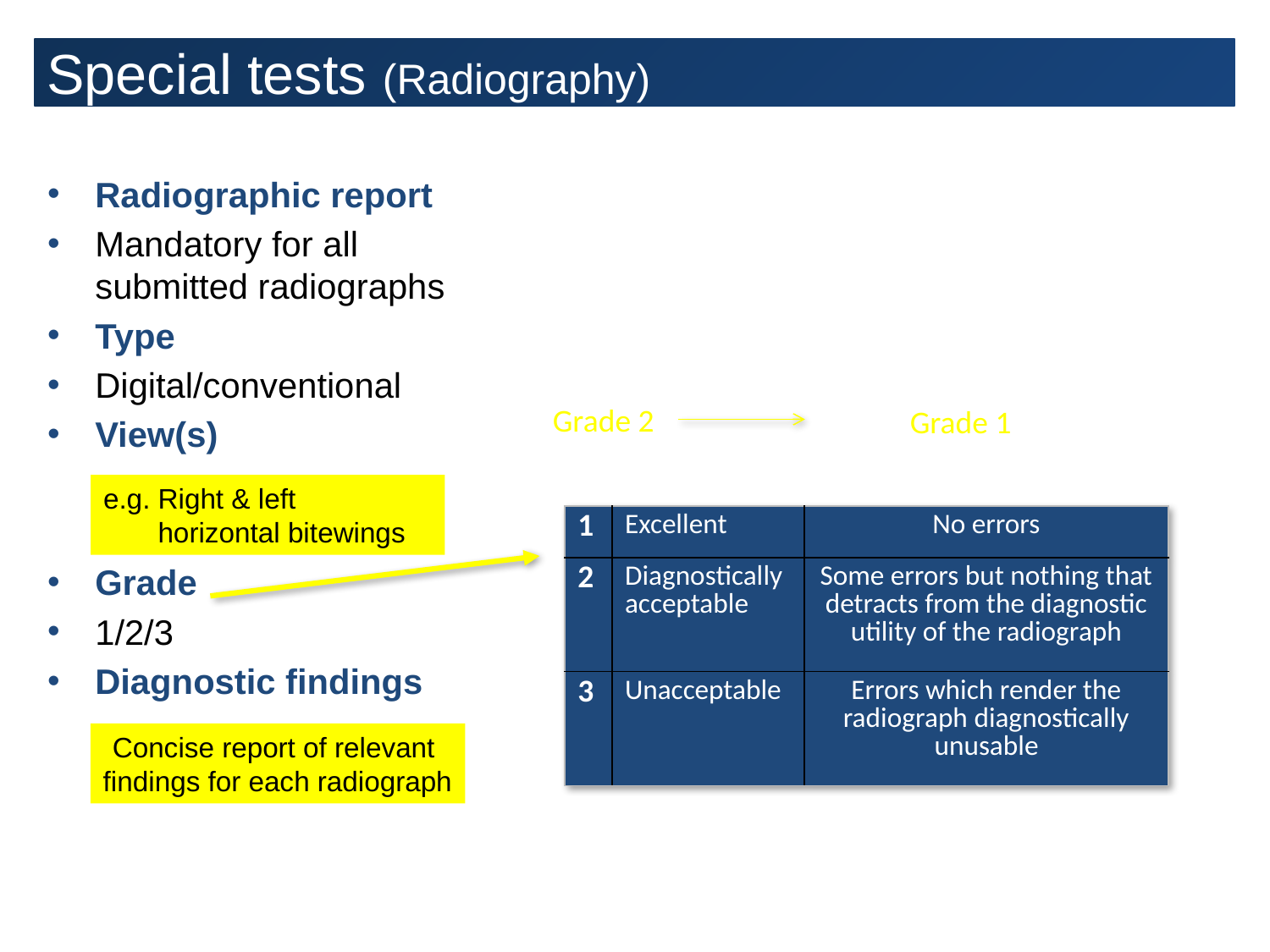

# Special tests (Radiography)
Radiographic report
Mandatory for all submitted radiographs
Type
Digital/conventional
View(s)

Grade
1/2/3
Diagnostic findings

Grade 2
Grade 1
e.g. Right & left
       horizontal bitewings
| 1 | Excellent | No errors |
| --- | --- | --- |
| 2 | Diagnostically acceptable | Some errors but nothing that detracts from the diagnostic utility of the radiograph |
| 3 | Unacceptable | Errors which render the radiograph diagnostically unusable |
Concise report of relevant
findings for each radiograph